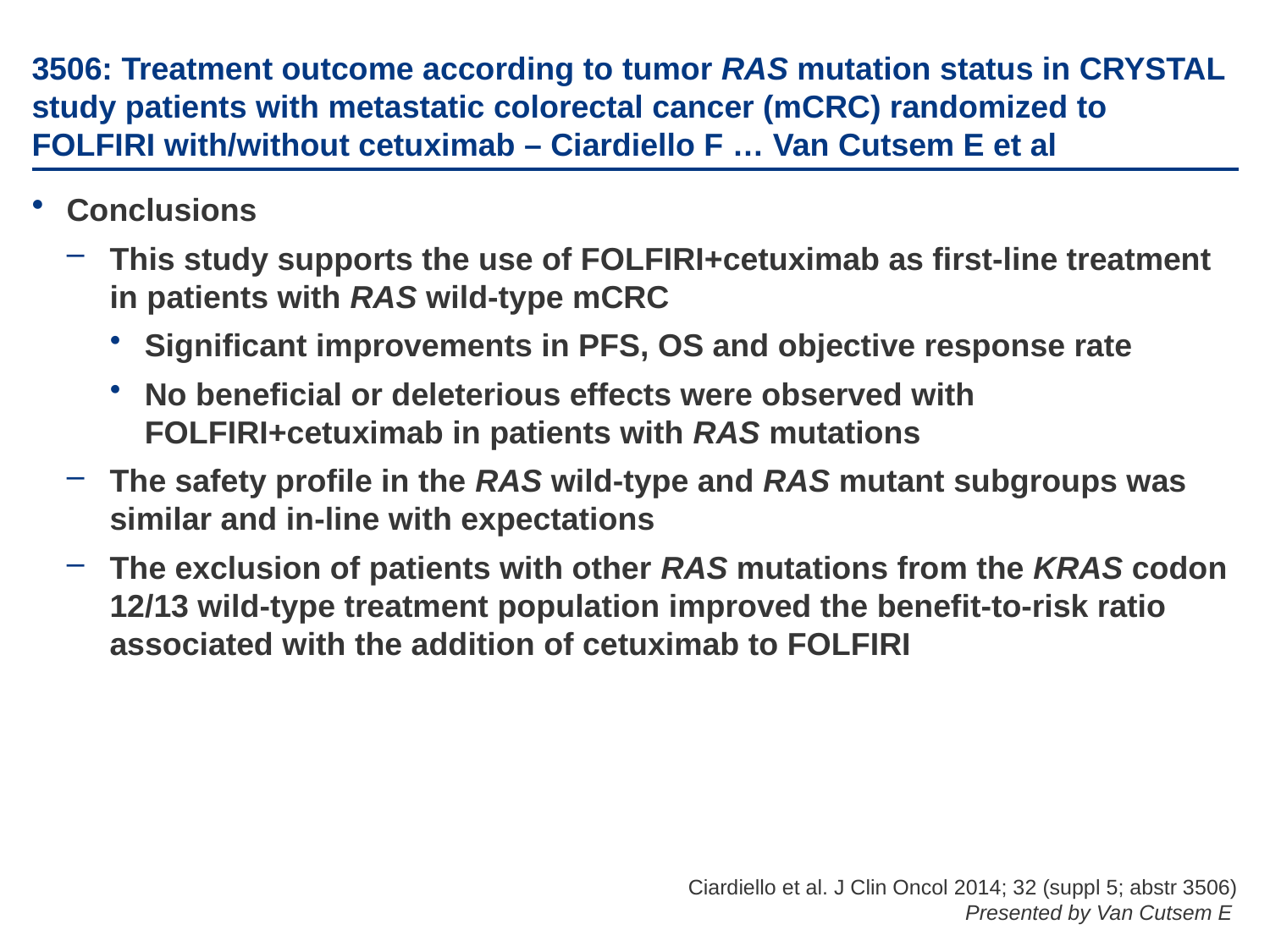

# 3506: Treatment outcome according to tumor RAS mutation status in CRYSTAL study patients with metastatic colorectal cancer (mCRC) randomized to FOLFIRI with/without cetuximab – Ciardiello F … Van Cutsem E et al
Conclusions
This study supports the use of FOLFIRI+cetuximab as first-line treatment in patients with RAS wild-type mCRC
Significant improvements in PFS, OS and objective response rate
No beneficial or deleterious effects were observed with FOLFIRI+cetuximab in patients with RAS mutations
The safety profile in the RAS wild-type and RAS mutant subgroups was similar and in-line with expectations
The exclusion of patients with other RAS mutations from the KRAS codon 12/13 wild-type treatment population improved the benefit-to-risk ratio associated with the addition of cetuximab to FOLFIRI

Ciardiello et al. J Clin Oncol 2014; 32 (suppl 5; abstr 3506)
Presented by Van Cutsem E